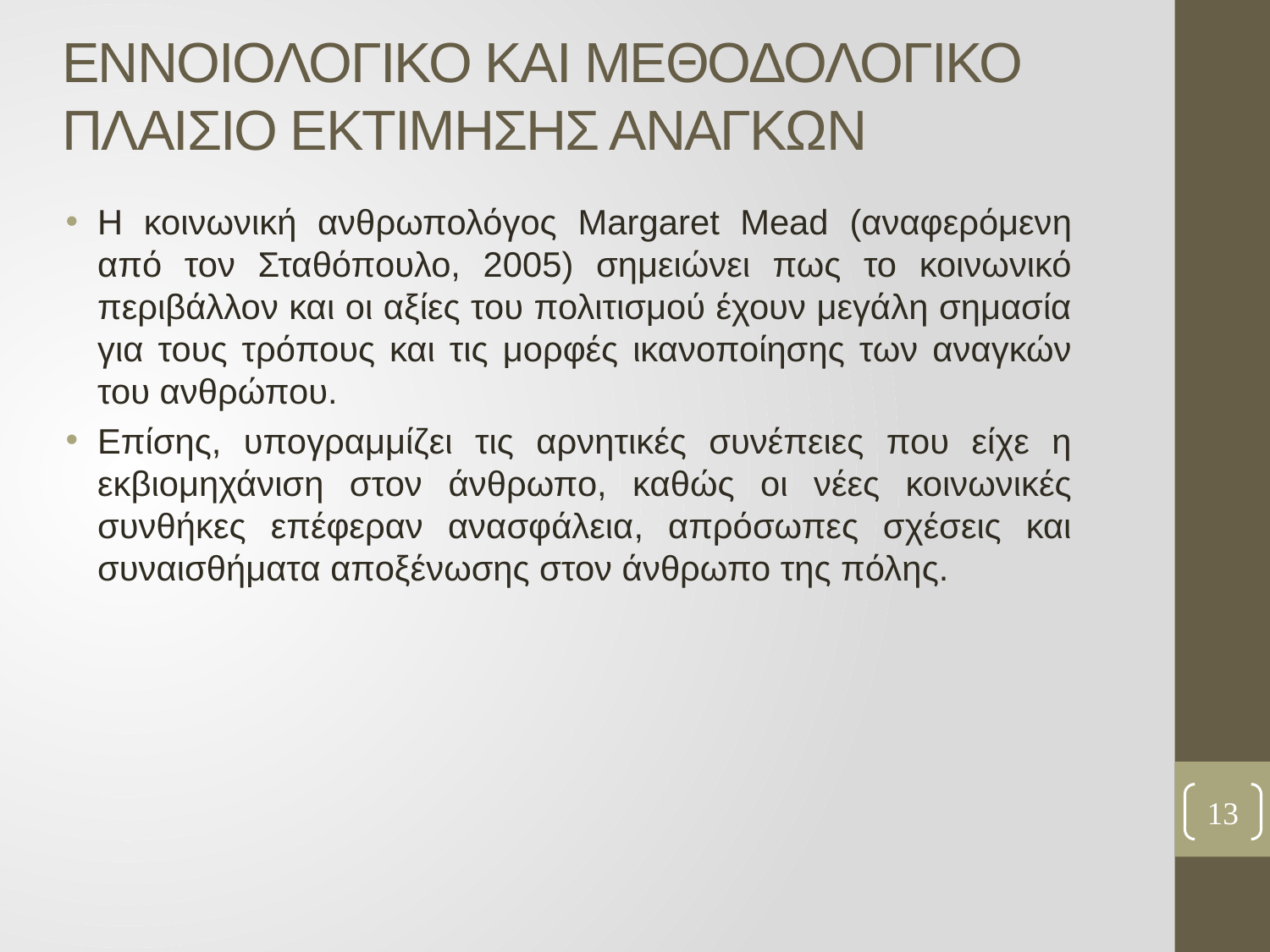

# ΕΝΝΟΙΟΛΟΓΙΚΟ ΚΑΙ ΜΕΘΟΔΟΛΟΓΙΚΟ ΠΛΑΙΣΙΟ ΕΚΤΙΜΗΣΗΣ ΑΝΑΓΚΩΝ
Η κοινωνική ανθρωπολόγος Margaret Mead (αναφερόμενη από τον Σταθόπουλο, 2005) σημειώνει πως το κοινωνικό περιβάλλον και οι αξίες του πολιτισμού έχουν μεγάλη σημασία για τους τρόπους και τις μορφές ικανοποίησης των αναγκών του ανθρώπου.
Επίσης, υπογραμμίζει τις αρνητικές συνέπειες που είχε η εκβιομηχάνιση στον άνθρωπο, καθώς οι νέες κοινωνικές συνθήκες επέφεραν ανασφάλεια, απρόσωπες σχέσεις και συναισθήματα αποξένωσης στον άνθρωπο της πόλης.

13